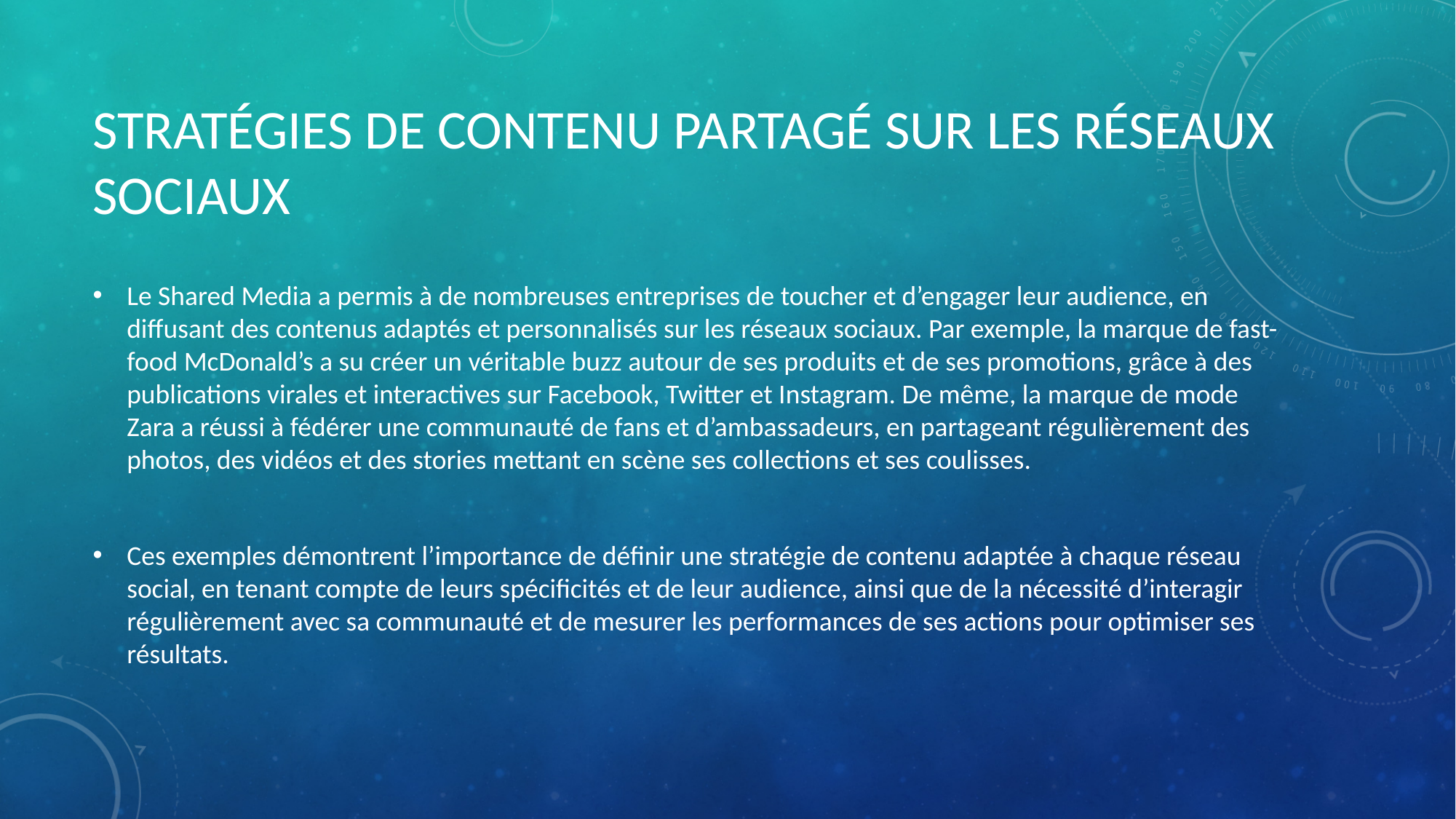

# Stratégies de contenu partagé sur les réseaux sociaux
Le Shared Media a permis à de nombreuses entreprises de toucher et d’engager leur audience, en diffusant des contenus adaptés et personnalisés sur les réseaux sociaux. Par exemple, la marque de fast-food McDonald’s a su créer un véritable buzz autour de ses produits et de ses promotions, grâce à des publications virales et interactives sur Facebook, Twitter et Instagram. De même, la marque de mode Zara a réussi à fédérer une communauté de fans et d’ambassadeurs, en partageant régulièrement des photos, des vidéos et des stories mettant en scène ses collections et ses coulisses.

Ces exemples démontrent l’importance de définir une stratégie de contenu adaptée à chaque réseau social, en tenant compte de leurs spécificités et de leur audience, ainsi que de la nécessité d’interagir régulièrement avec sa communauté et de mesurer les performances de ses actions pour optimiser ses résultats.